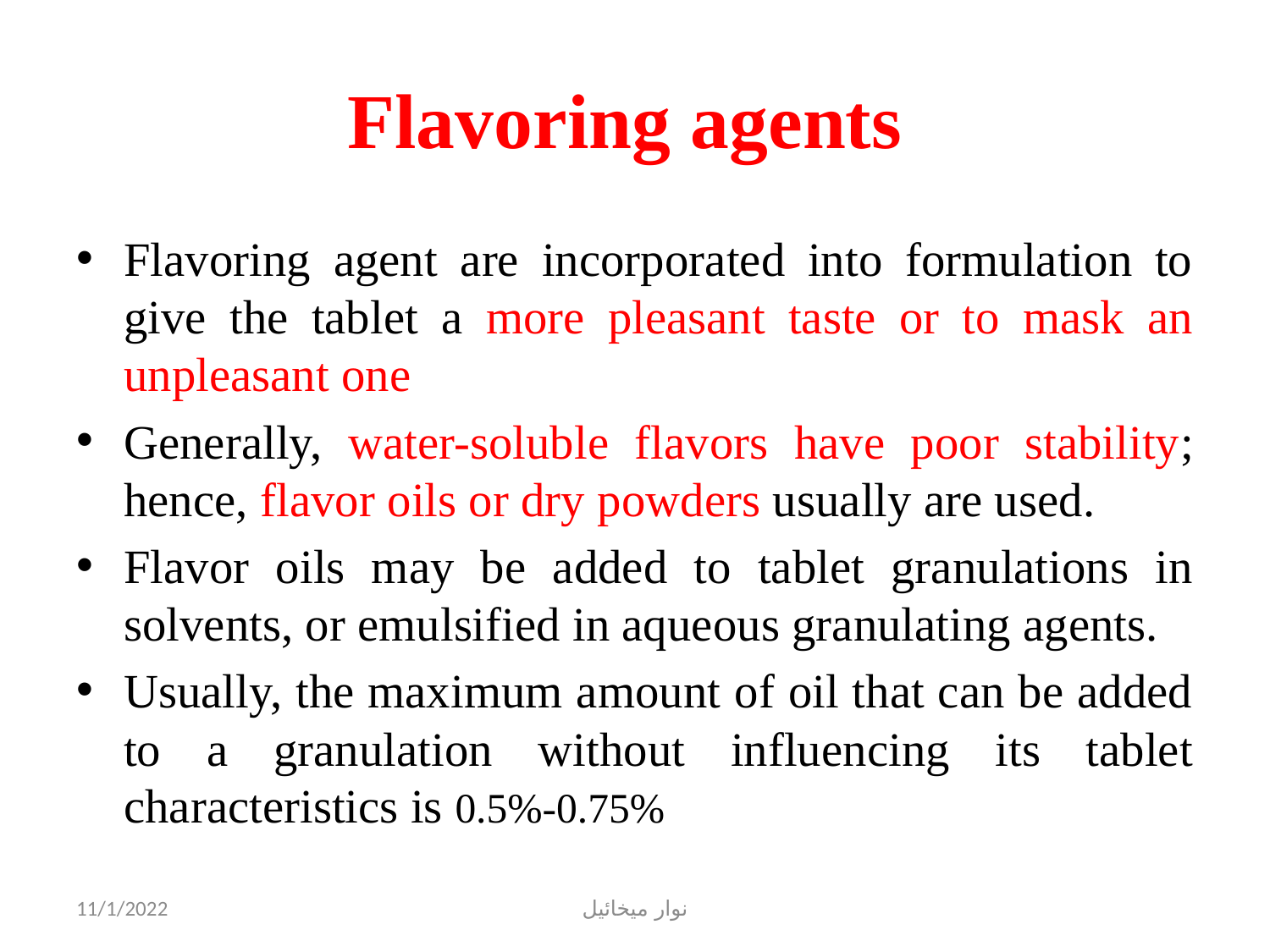

# Flavoring agents
Flavoring agent are incorporated into formulation to give the tablet a more pleasant taste or to mask an unpleasant one
Generally, water-soluble flavors have poor stability; hence, flavor oils or dry powders usually are used.
Flavor oils may be added to tablet granulations in solvents, or emulsified in aqueous granulating agents.
Usually, the maximum amount of oil that can be added to a granulation without influencing its tablet characteristics is 0.5%-0.75%

11/1/2022
نوار ميخائيل